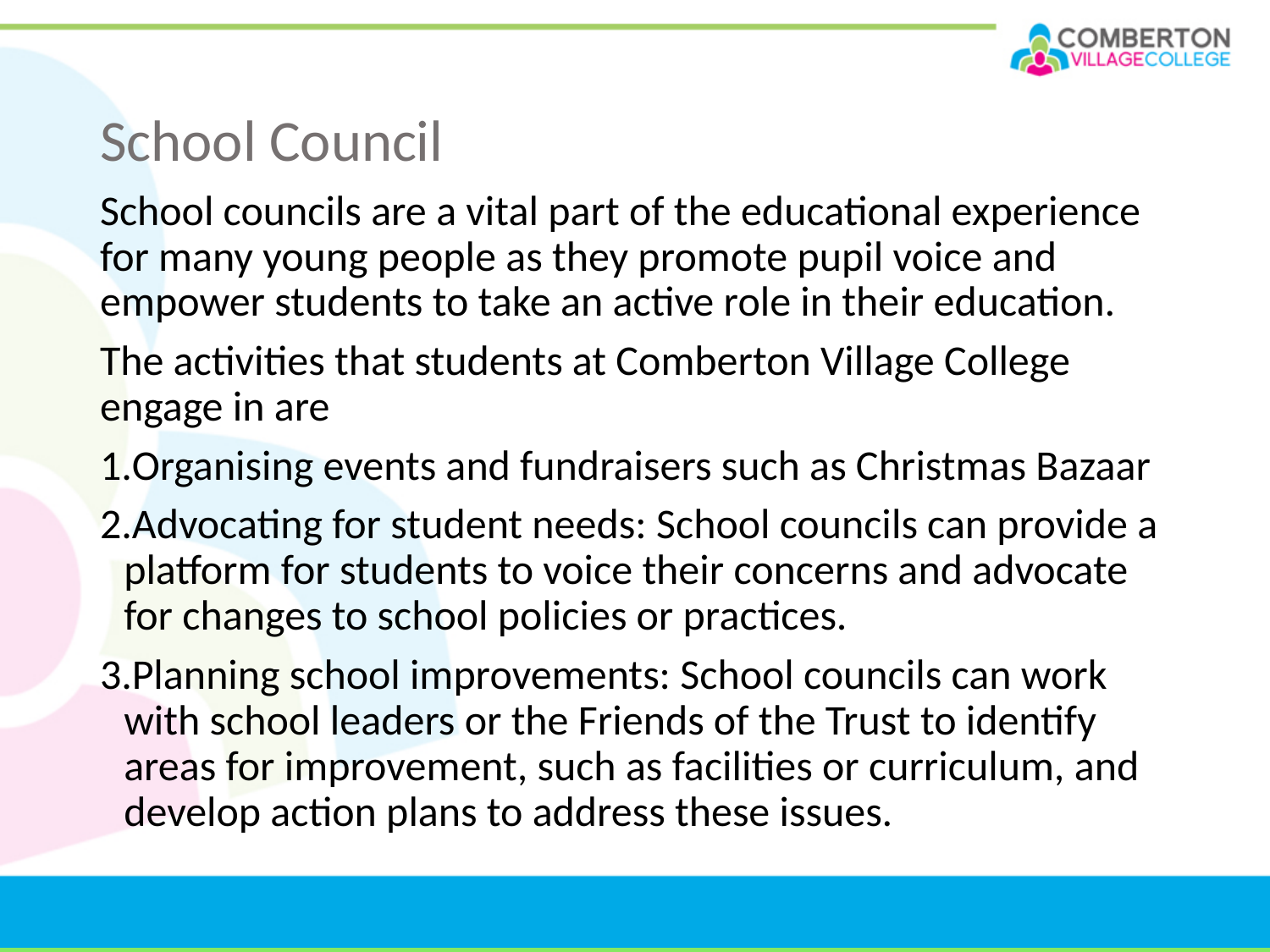

# School Council
School councils are a vital part of the educational experience for many young people as they promote pupil voice and empower students to take an active role in their education.
The activities that students at Comberton Village College engage in are
Organising events and fundraisers such as Christmas Bazaar
Advocating for student needs: School councils can provide a platform for students to voice their concerns and advocate for changes to school policies or practices.
Planning school improvements: School councils can work with school leaders or the Friends of the Trust to identify areas for improvement, such as facilities or curriculum, and develop action plans to address these issues.